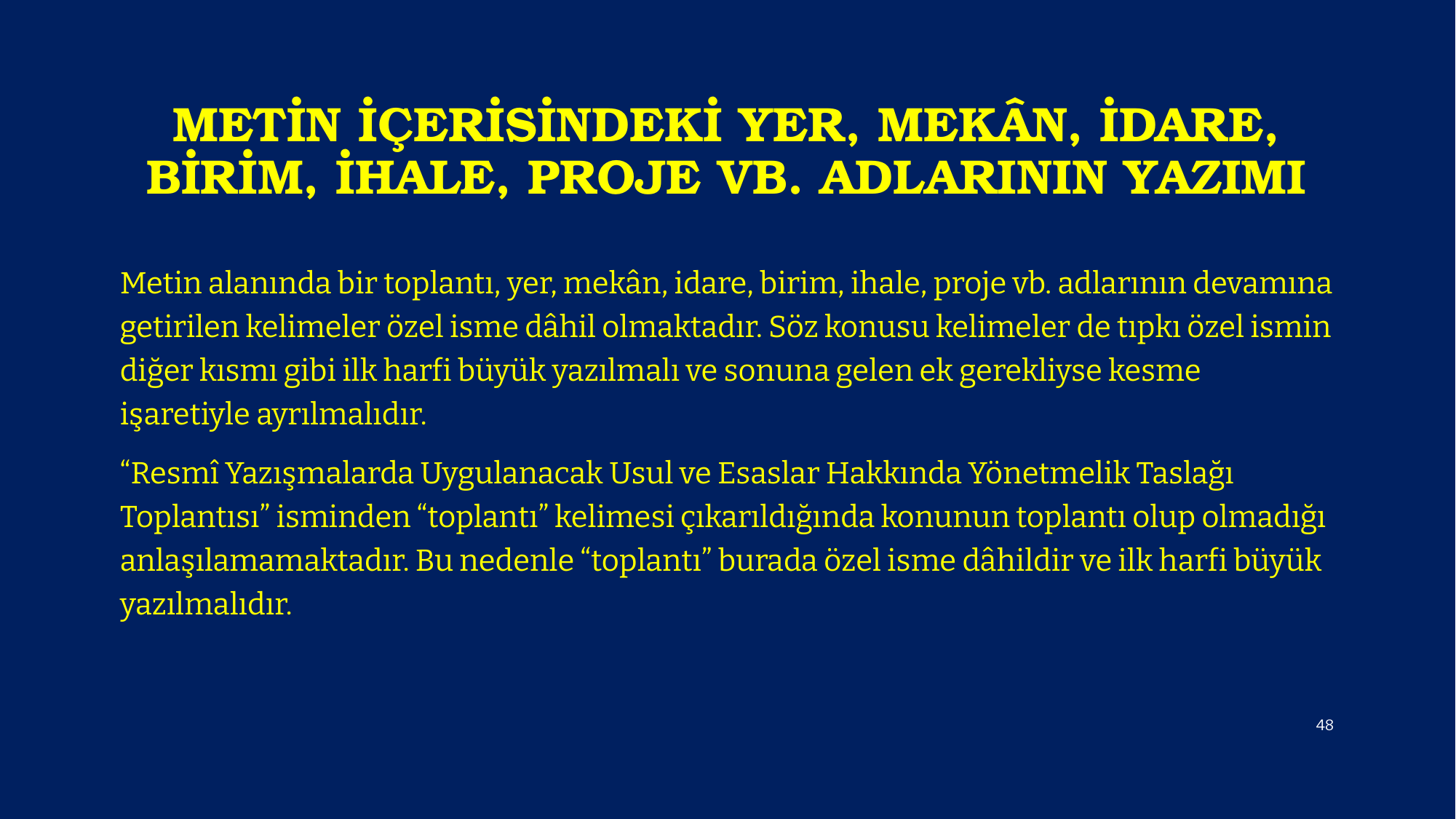

# Metin İçerisindeki Yer, Mekân, İdare, Birim, İhale, Proje vb. Adlarının Yazımı
Metin alanında bir toplantı, yer, mekân, idare, birim, ihale, proje vb. adlarının devamına getirilen kelimeler özel isme dâhil olmaktadır. Söz konusu kelimeler de tıpkı özel ismin diğer kısmı gibi ilk harfi büyük yazılmalı ve sonuna gelen ek gerekliyse kesme işaretiyle ayrılmalıdır.
“Resmî Yazışmalarda Uygulanacak Usul ve Esaslar Hakkında Yönetmelik Taslağı Toplantısı” isminden “toplantı” kelimesi çıkarıldığında konunun toplantı olup olmadığı anlaşılamamaktadır. Bu nedenle “toplantı” burada özel isme dâhildir ve ilk harfi büyük yazılmalıdır.
48